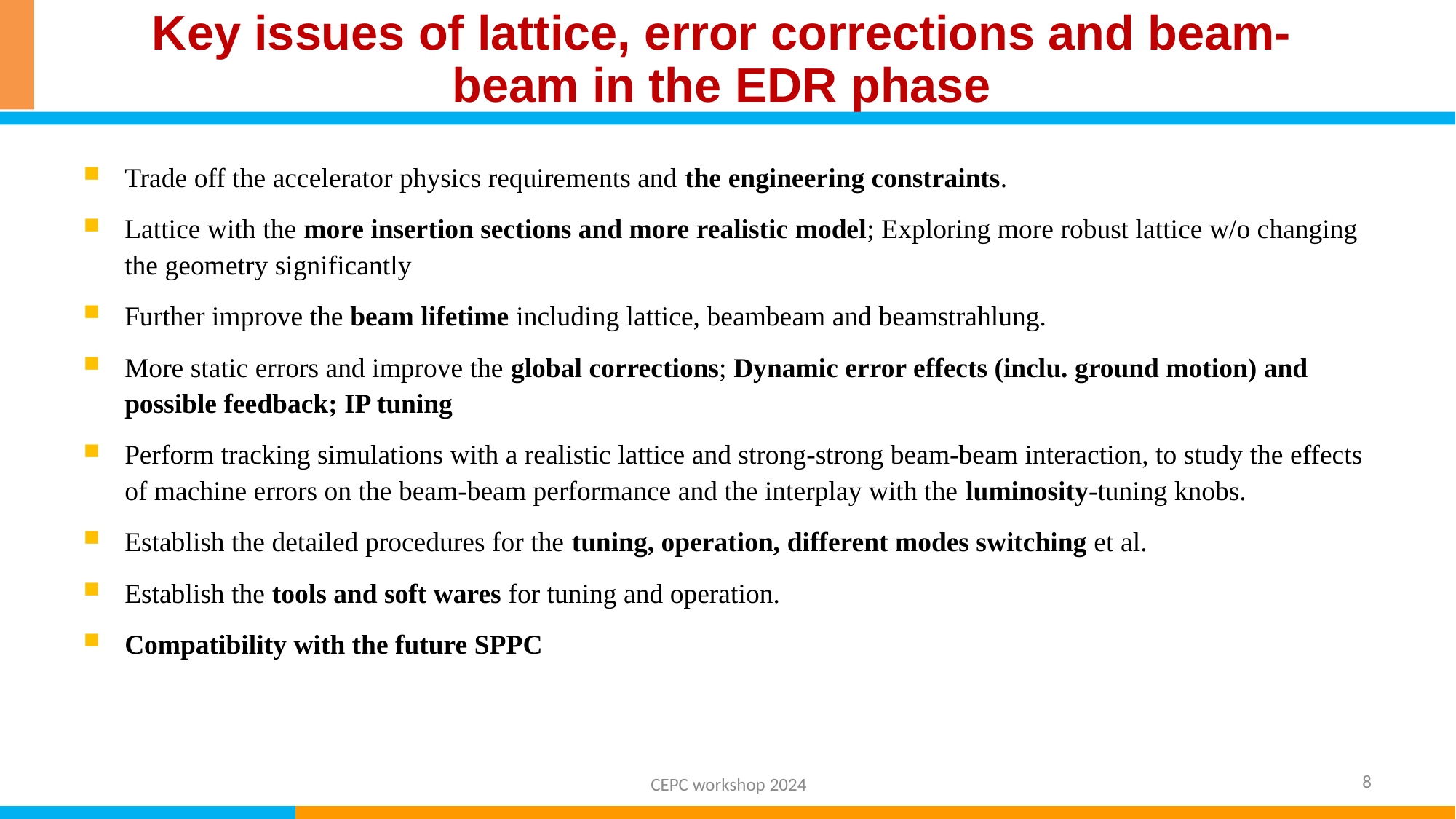

# Key issues of lattice, error corrections and beam-beam in the EDR phase
Trade off the accelerator physics requirements and the engineering constraints.
Lattice with the more insertion sections and more realistic model; Exploring more robust lattice w/o changing the geometry significantly
Further improve the beam lifetime including lattice, beambeam and beamstrahlung.
More static errors and improve the global corrections; Dynamic error effects (inclu. ground motion) and possible feedback; IP tuning
Perform tracking simulations with a realistic lattice and strong-strong beam-beam interaction, to study the effects of machine errors on the beam-beam performance and the interplay with the luminosity-tuning knobs.
Establish the detailed procedures for the tuning, operation, different modes switching et al.
Establish the tools and soft wares for tuning and operation.
Compatibility with the future SPPC
8
CEPC workshop 2024